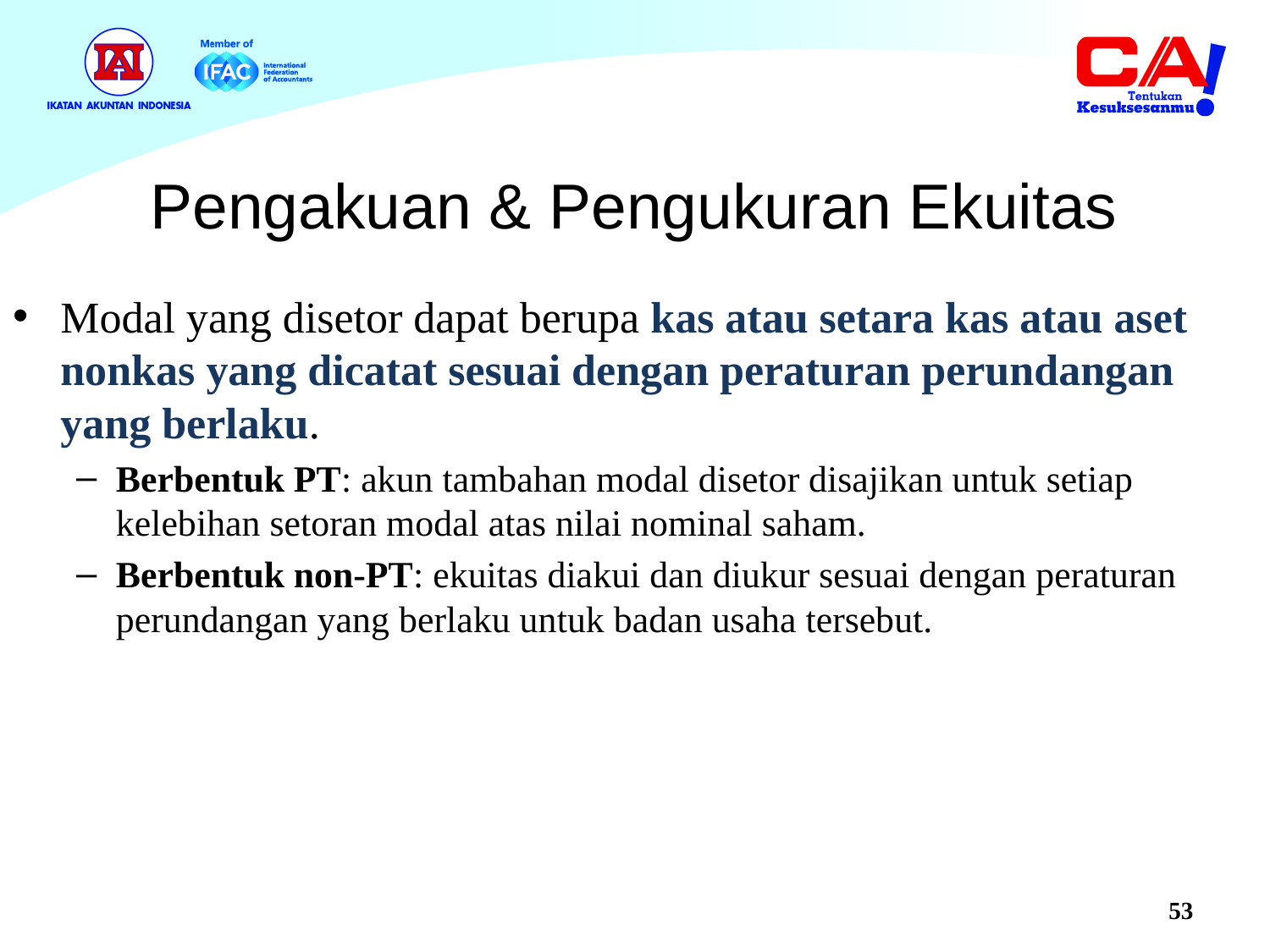

# Pengakuan & Pengukuran Ekuitas
Modal yang disetor dapat berupa kas atau setara kas atau aset nonkas yang dicatat sesuai dengan peraturan perundangan yang berlaku.
Berbentuk PT: akun tambahan modal disetor disajikan untuk setiap kelebihan setoran modal atas nilai nominal saham.
Berbentuk non-PT: ekuitas diakui dan diukur sesuai dengan peraturan perundangan yang berlaku untuk badan usaha tersebut.
53